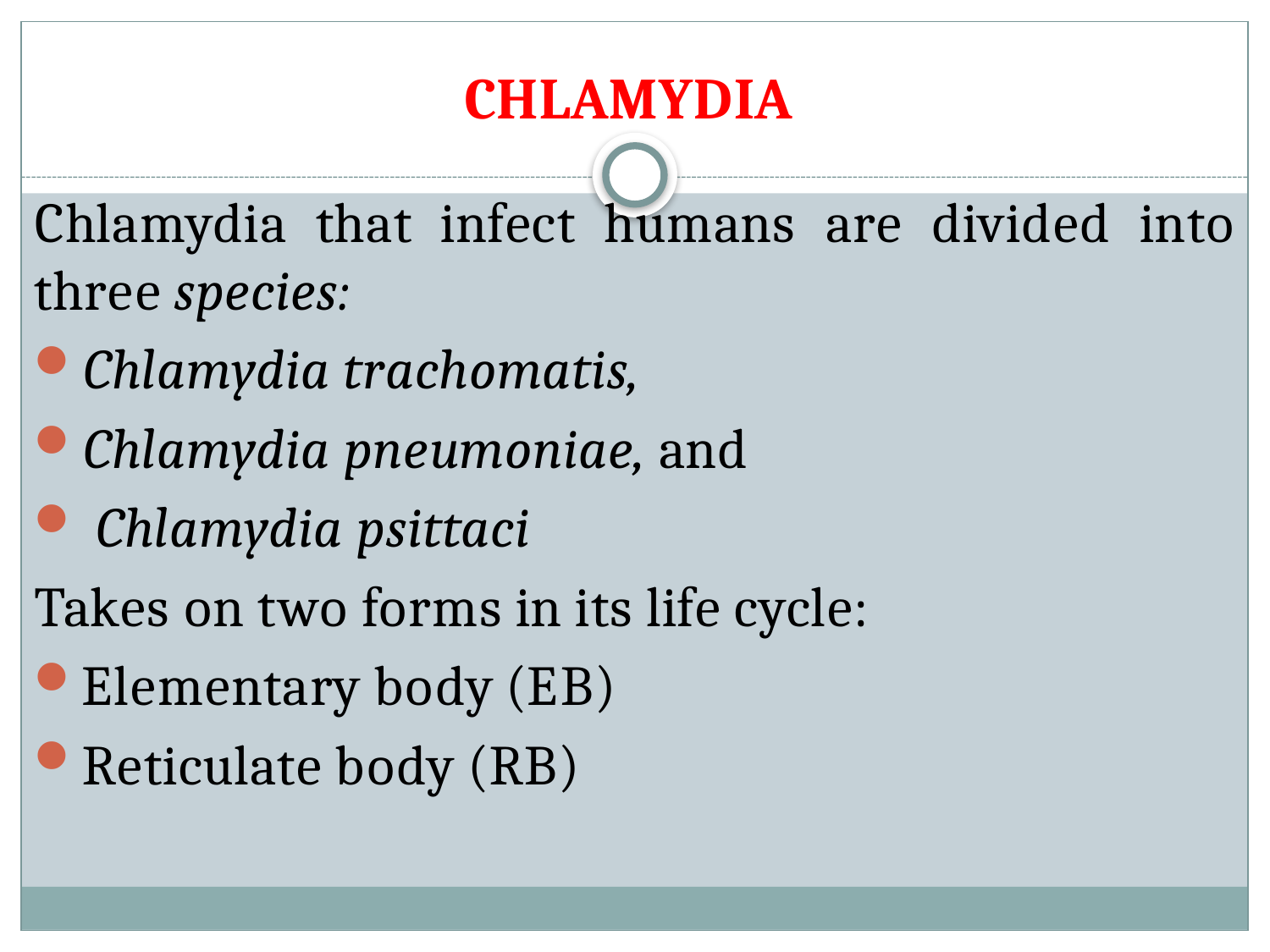

# CHLAMYDIA
Chlamydia that infect humans are divided into three species:
Chlamydia trachomatis,
Chlamydia pneumoniae, and
 Chlamydia psittaci
Takes on two forms in its life cycle:
Elementary body (EB)
Reticulate body (RB)